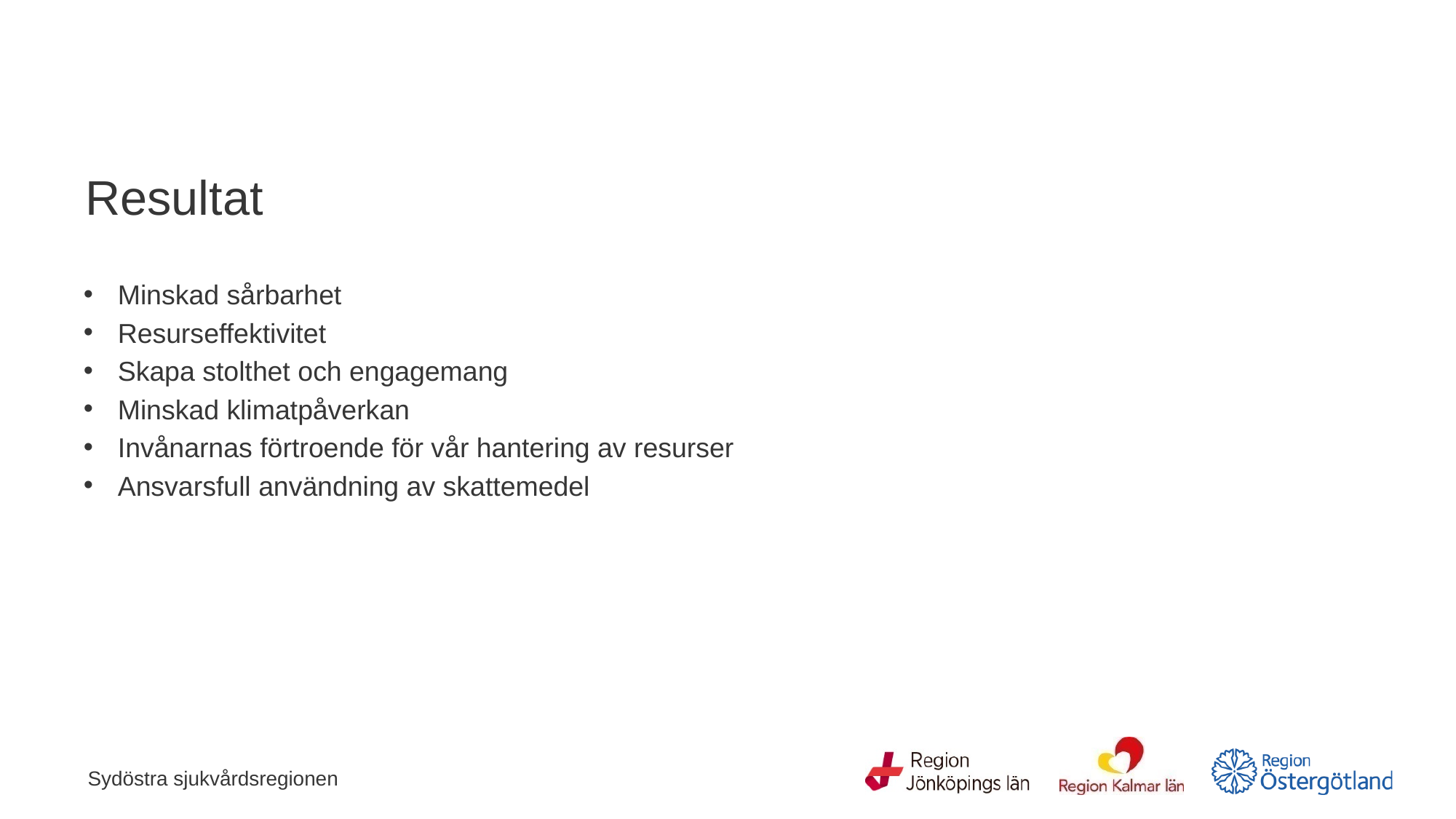

# Resultat
Minskad sårbarhet
Resurseffektivitet
Skapa stolthet och engagemang
Minskad klimatpåverkan
Invånarnas förtroende för vår hantering av resurser
Ansvarsfull användning av skattemedel